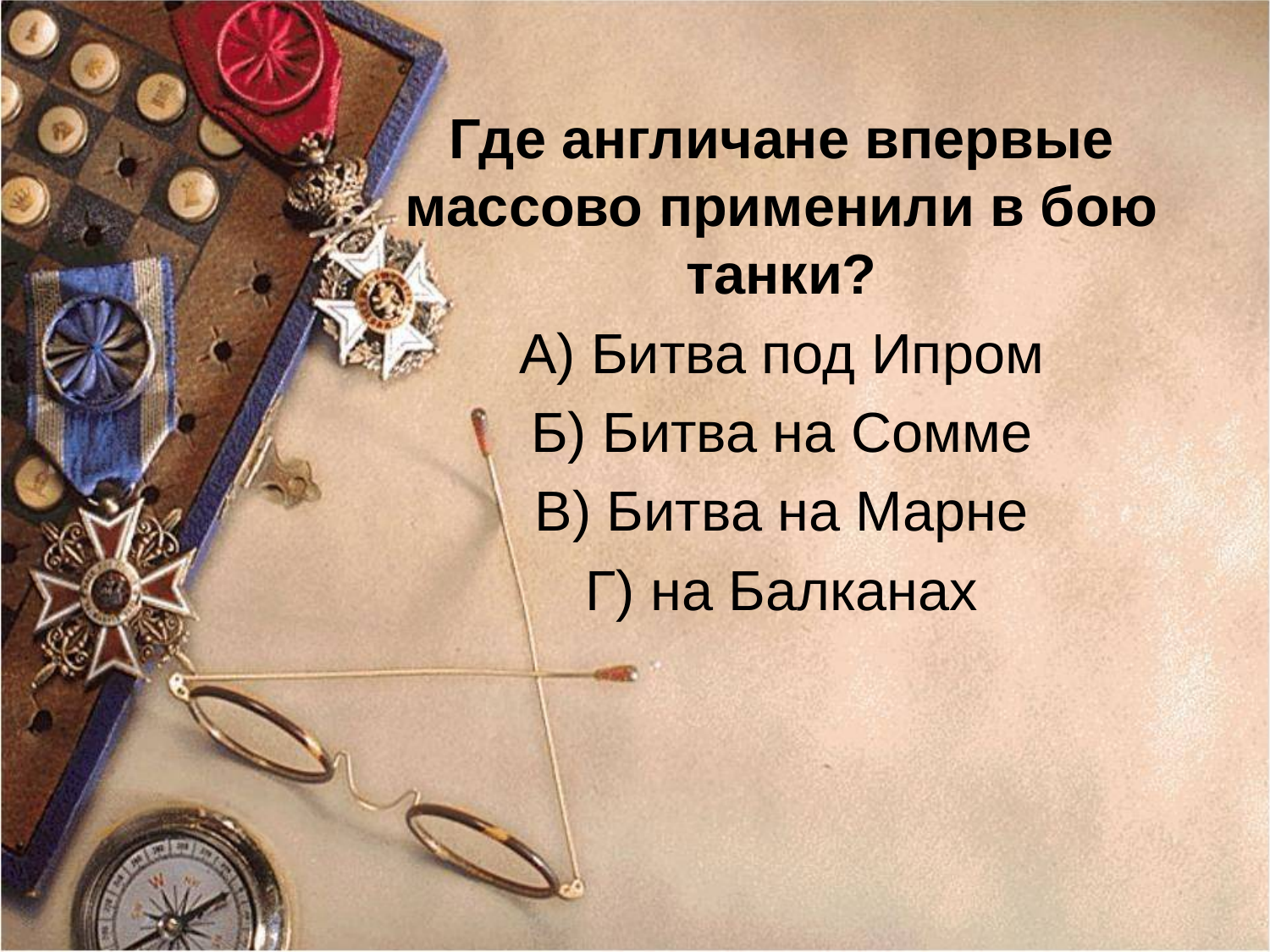

Где англичане впервые массово применили в бою танки?
А) Битва под Ипром
Б) Битва на Сомме
В) Битва на Марне
Г) на Балканах